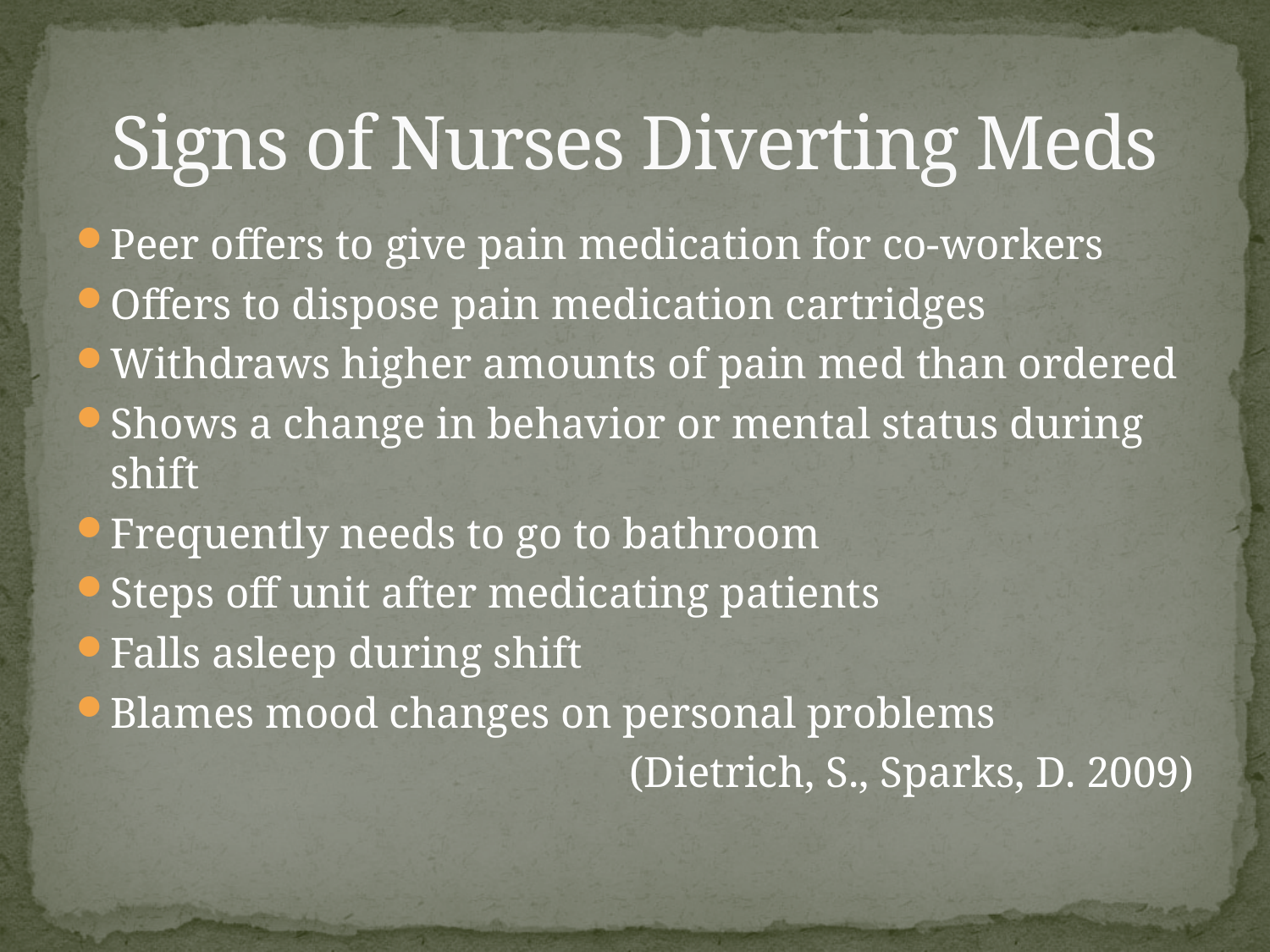

# Signs of Nurses Diverting Meds
Peer offers to give pain medication for co-workers
Offers to dispose pain medication cartridges
Withdraws higher amounts of pain med than ordered
Shows a change in behavior or mental status during shift
Frequently needs to go to bathroom
Steps off unit after medicating patients
Falls asleep during shift
Blames mood changes on personal problems
(Dietrich, S., Sparks, D. 2009)